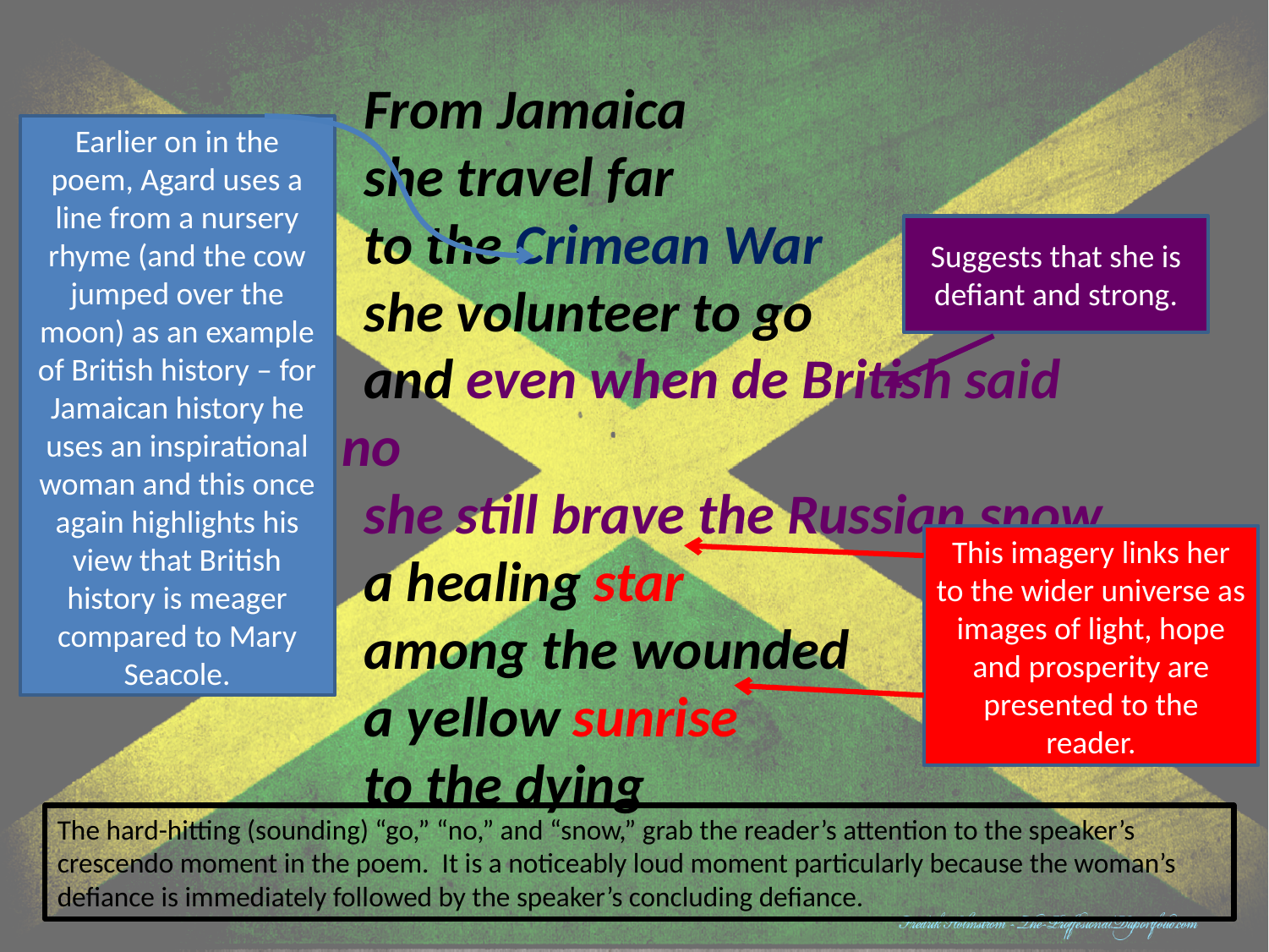

From Jamaica
she travel far
to the Crimean War
she volunteer to go
and even when de British said no
she still brave the Russian snow
a healing star
among the wounded
a yellow sunrise
to the dying
Earlier on in the poem, Agard uses a line from a nursery rhyme (and the cow jumped over the moon) as an example of British history – for Jamaican history he uses an inspirational woman and this once again highlights his view that British history is meager compared to Mary Seacole.
Suggests that she is defiant and strong.
This imagery links her to the wider universe as images of light, hope and prosperity are presented to the reader.
The hard-hitting (sounding) “go,” “no,” and “snow,” grab the reader’s attention to the speaker’s crescendo moment in the poem.  It is a noticeably loud moment particularly because the woman’s defiance is immediately followed by the speaker’s concluding defiance.